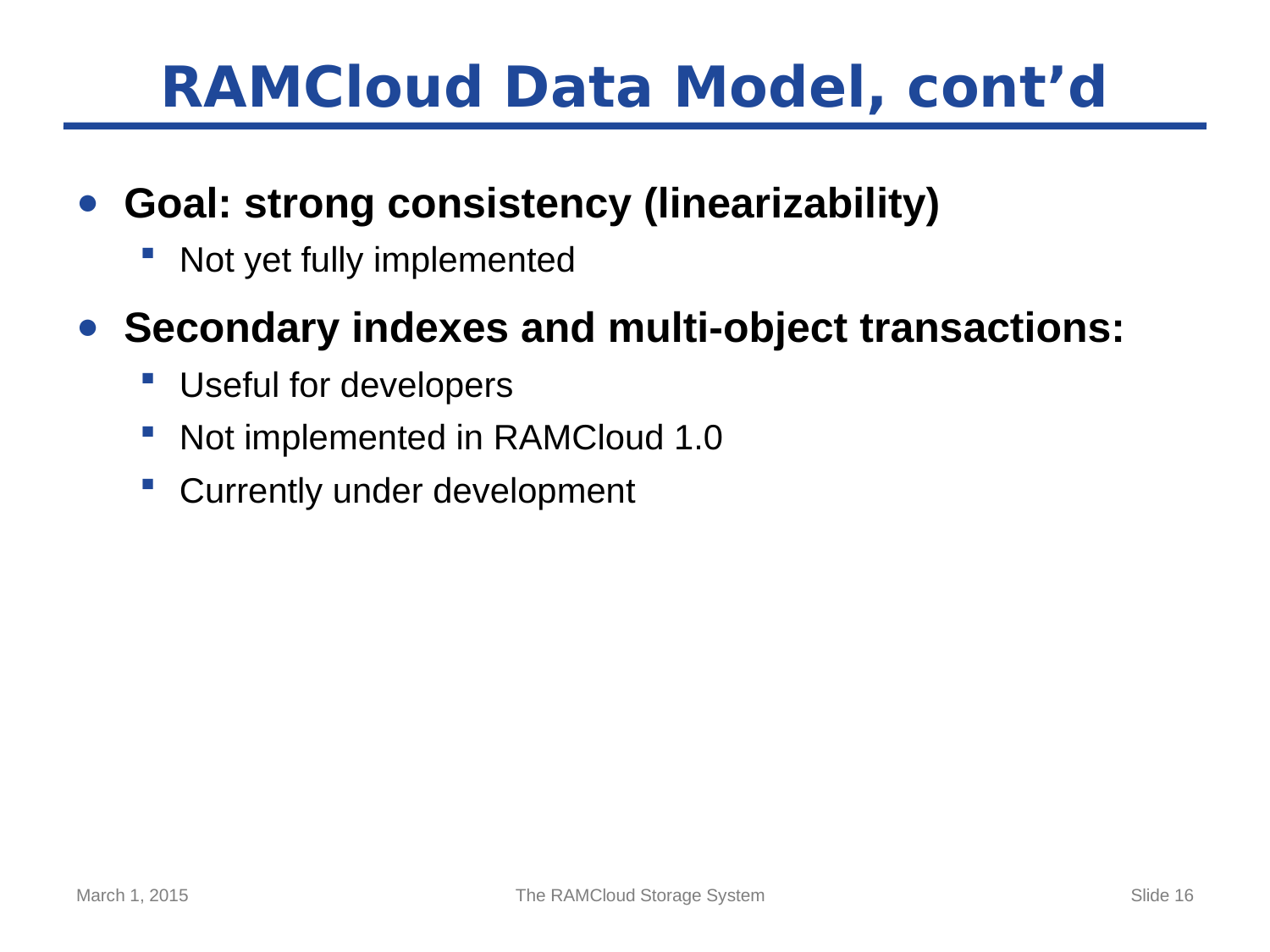

# RAMCloud Data Model, cont’d
Goal: strong consistency (linearizability)
Not yet fully implemented
Secondary indexes and multi-object transactions:
Useful for developers
Not implemented in RAMCloud 1.0
Currently under development
March 1, 2015
The RAMCloud Storage System
Slide 16